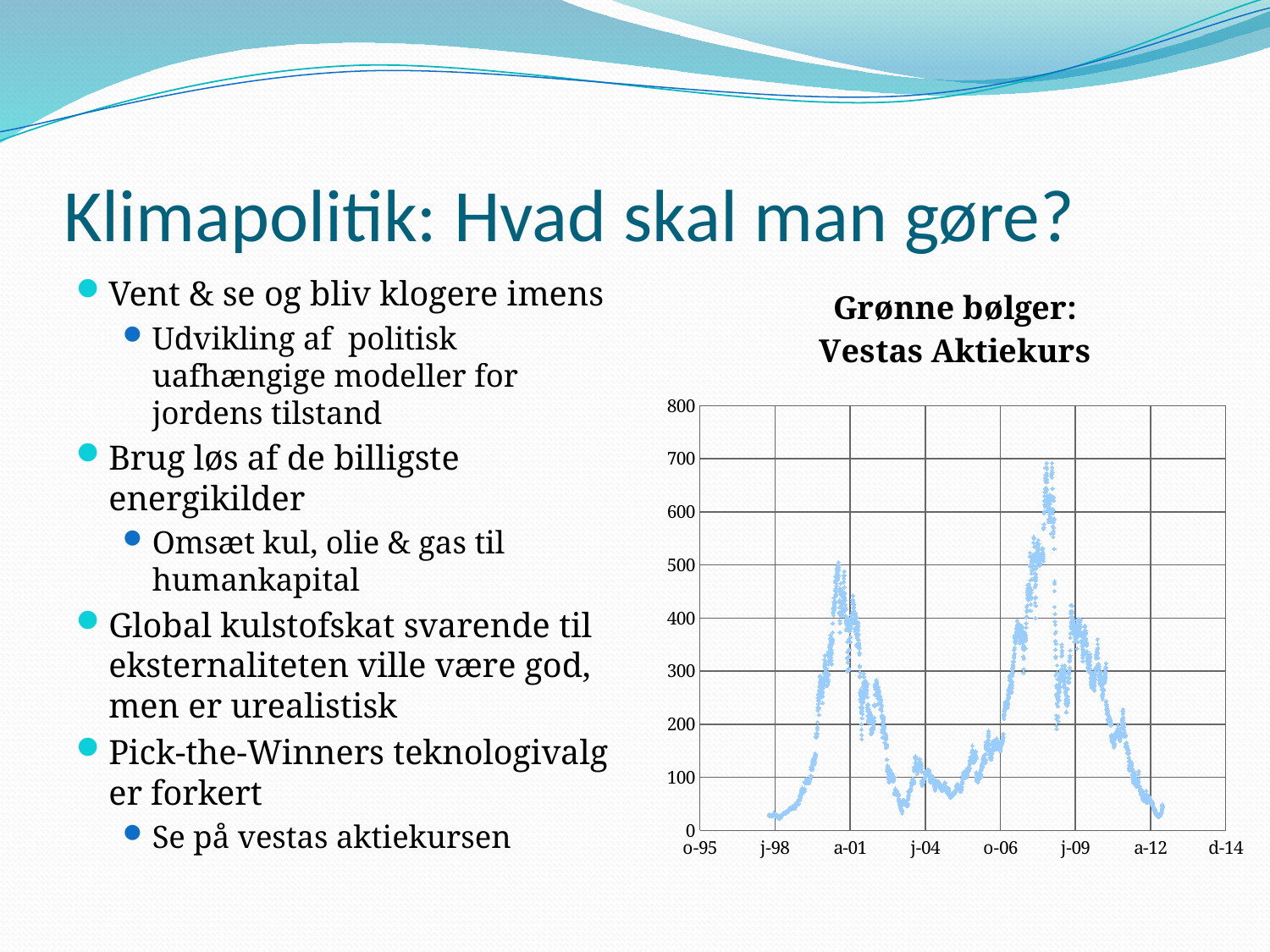

# Klimapolitik: Hvad skal man gøre?

### Chart: Grønne bølger: Vestas Aktiekurs

| Category | Luk |
|---|---|
Vent & se og bliv klogere imens
Udvikling af  politisk uafhængige modeller for jordens tilstand
Brug løs af de billigste energikilder
Omsæt kul, olie & gas til humankapital
Global kulstofskat svarende til eksternaliteten ville være god, men er urealistisk
Pick-the-Winners teknologivalg er forkert
Se på vestas aktiekursen